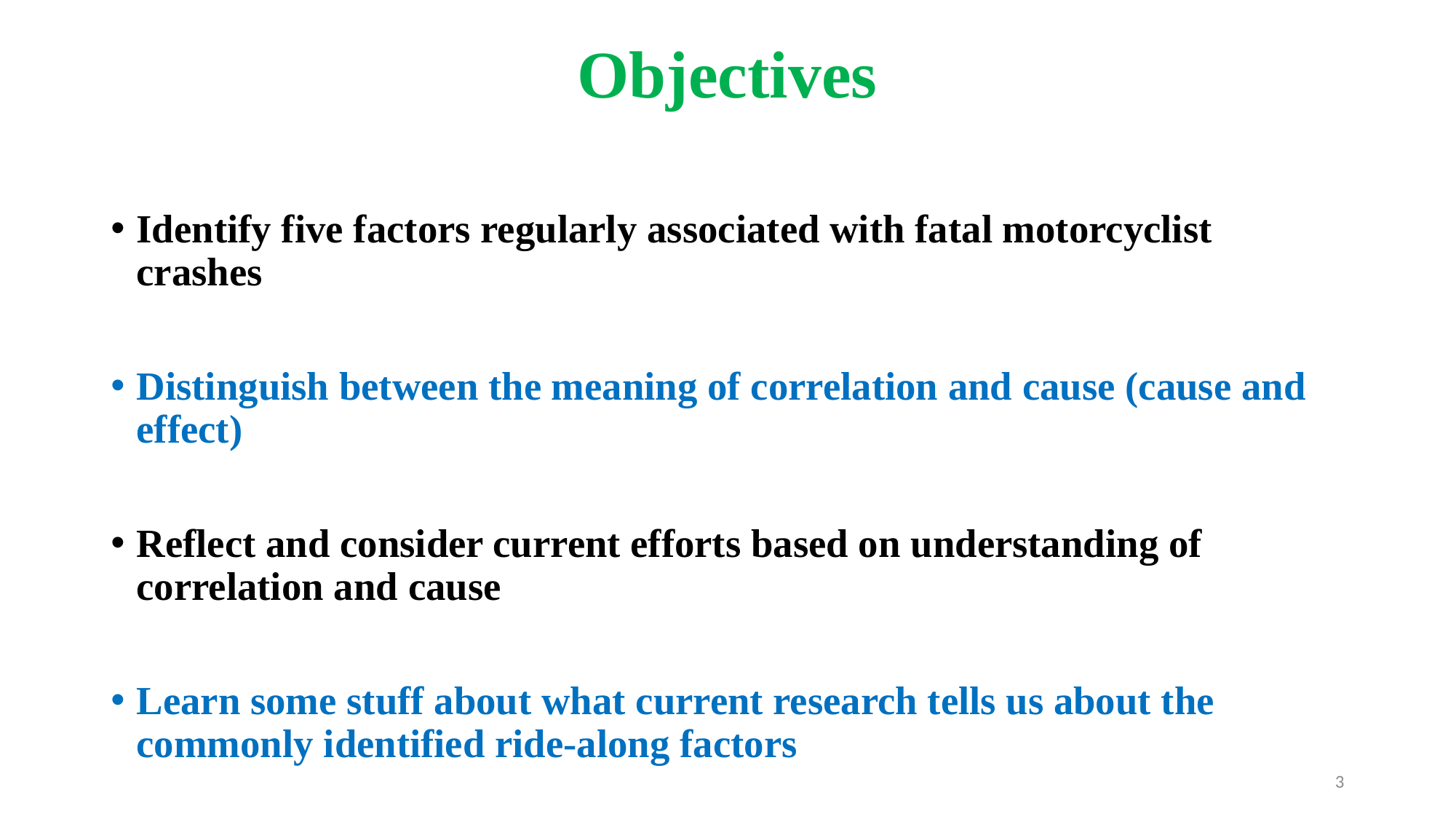

# Objectives

Identify five factors regularly associated with fatal motorcyclist crashes

Distinguish between the meaning of correlation and cause (cause and effect)

Reflect and consider current efforts based on understanding of correlation and cause

Learn some stuff about what current research tells us about the commonly identified ride-along factors

3